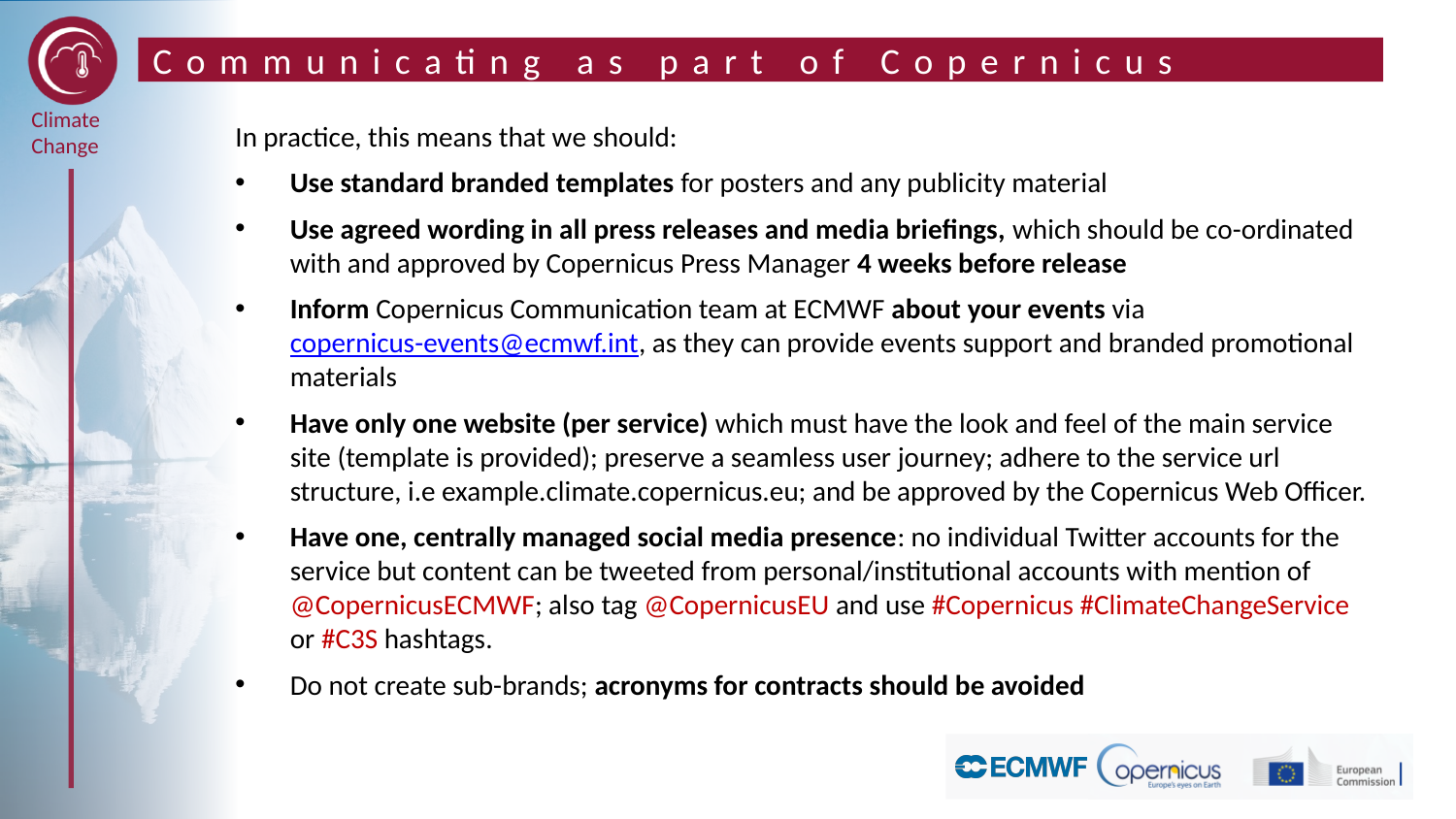

# Communicating as part of Copernicus
In practice, this means that we should:
Use standard branded templates for posters and any publicity material
Use agreed wording in all press releases and media briefings, which should be co-ordinated with and approved by Copernicus Press Manager 4 weeks before release
Inform Copernicus Communication team at ECMWF about your events via copernicus-events@ecmwf.int, as they can provide events support and branded promotional materials
Have only one website (per service) which must have the look and feel of the main service site (template is provided); preserve a seamless user journey; adhere to the service url structure, i.e example.climate.copernicus.eu; and be approved by the Copernicus Web Officer.
Have one, centrally managed social media presence: no individual Twitter accounts for the service but content can be tweeted from personal/institutional accounts with mention of @CopernicusECMWF; also tag @CopernicusEU and use #Copernicus #ClimateChangeService or #C3S hashtags.
Do not create sub-brands; acronyms for contracts should be avoided